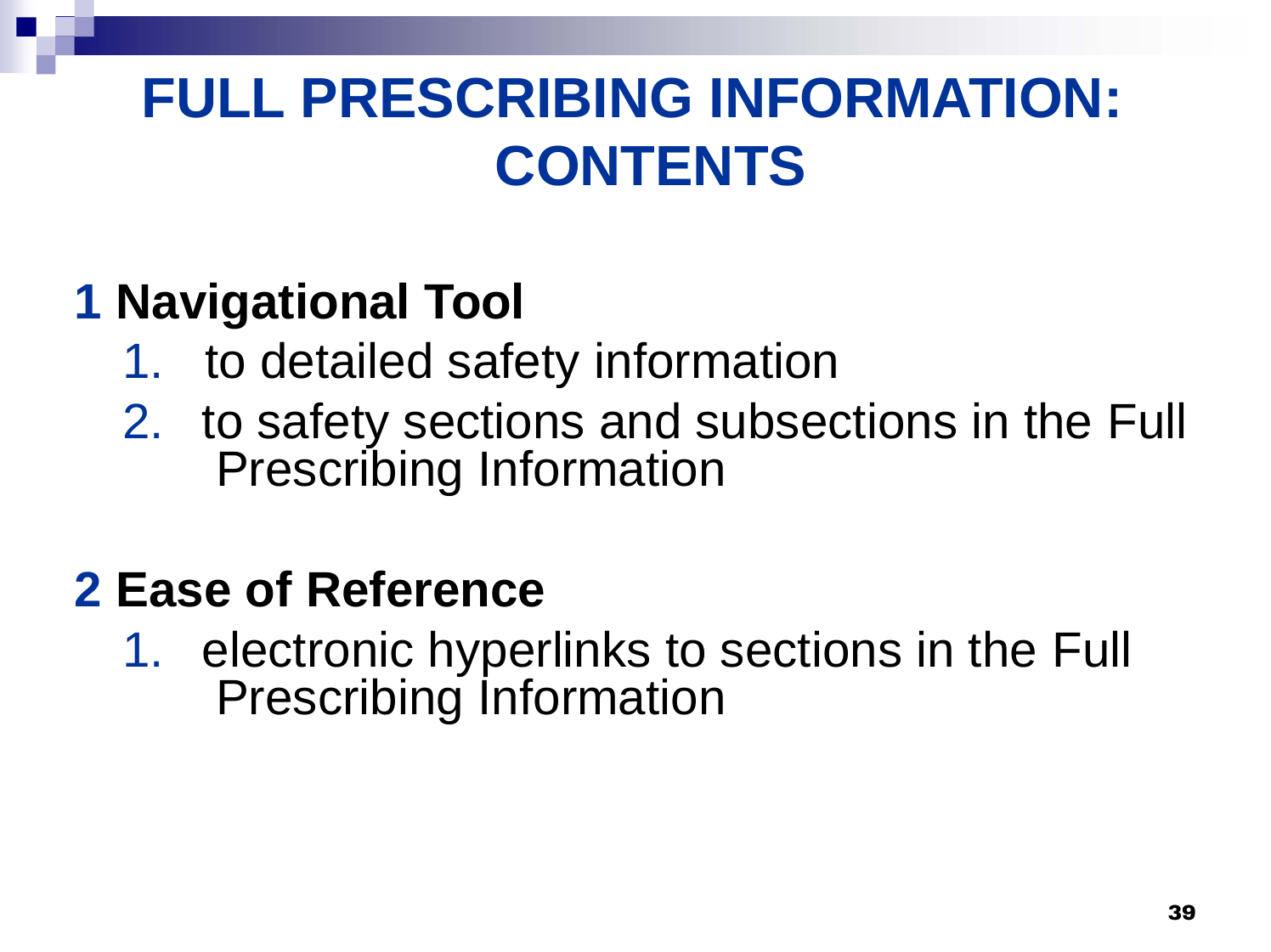

# FULL PRESCRIBING INFORMATION:  CONTENTS
Navigational Tool
to detailed safety information
to safety sections and subsections in the Full  Prescribing Information

Ease of Reference
electronic hyperlinks to sections in the Full  Prescribing Information
39